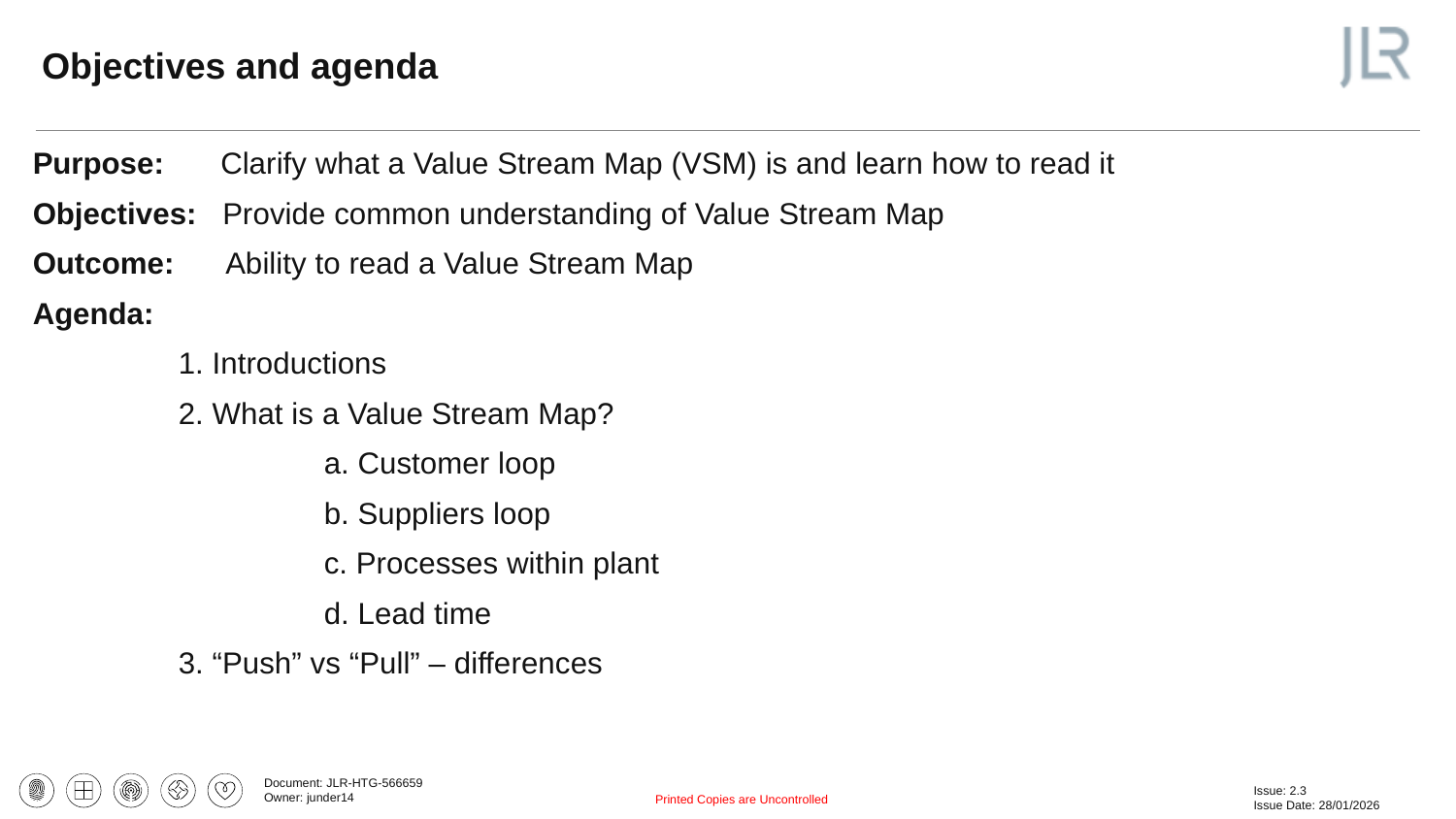

Objectives and agenda
Purpose:	     Clarify what a Value Stream Map (VSM) is and learn how to read it
Objectives:   Provide common understanding of Value Stream Map
Outcome:      Ability to read a Value Stream Map
Agenda:
	1. Introductions
	2. What is a Value Stream Map?
		a. Customer loop
		b. Suppliers loop
		c. Processes within plant
		d. Lead time
	3. “Push” vs “Pull” – differences